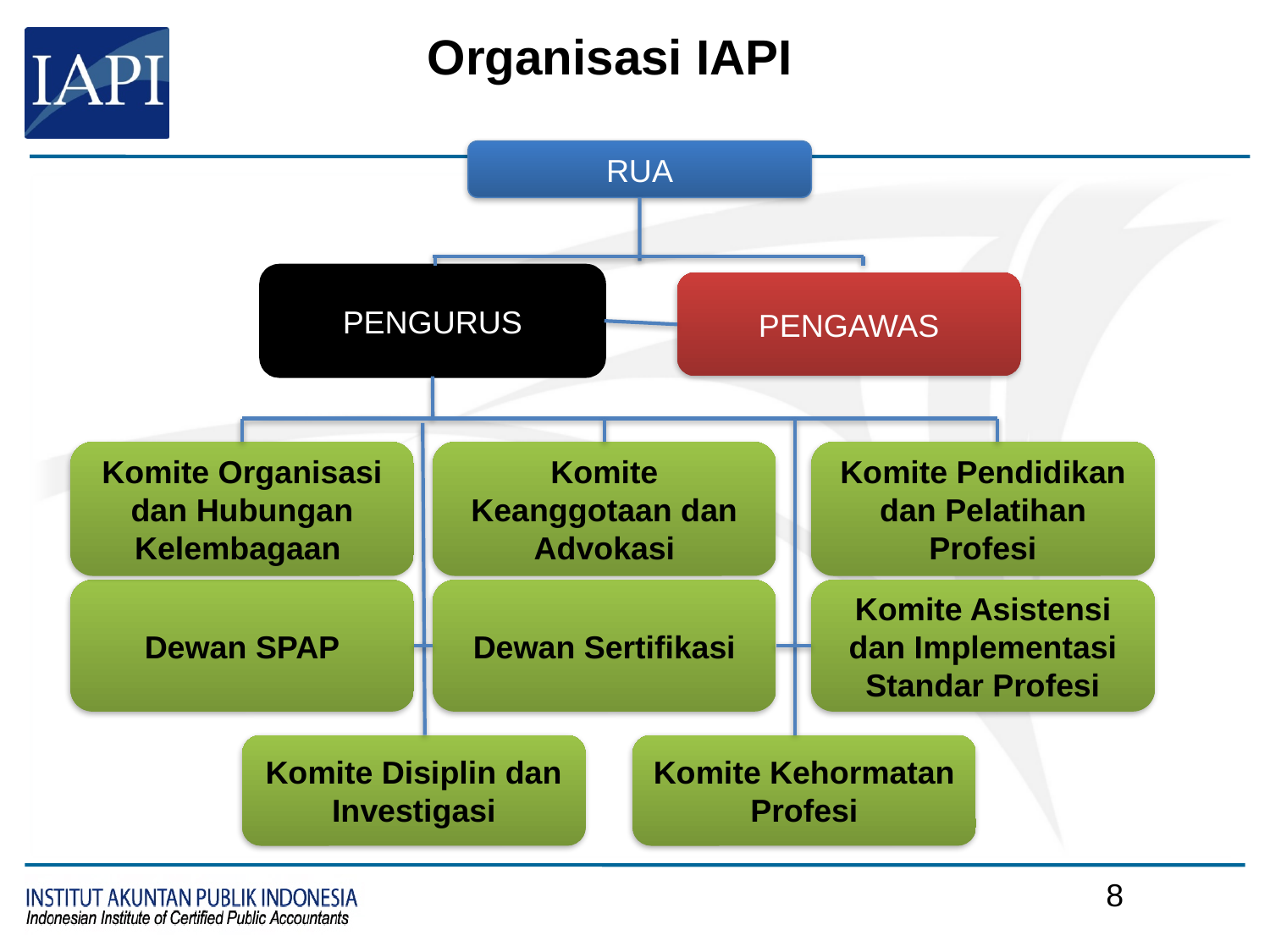

# Organisasi IAPI
RUA
PENGURUS
PENGAWAS
Komite Organisasi dan Hubungan Kelembagaan
Komite Keanggotaan dan Advokasi
Komite Pendidikan dan Pelatihan Profesi
Dewan SPAP
Dewan Sertifikasi
Komite Asistensi dan Implementasi Standar Profesi
Komite Disiplin dan Investigasi
Komite Kehormatan Profesi
8